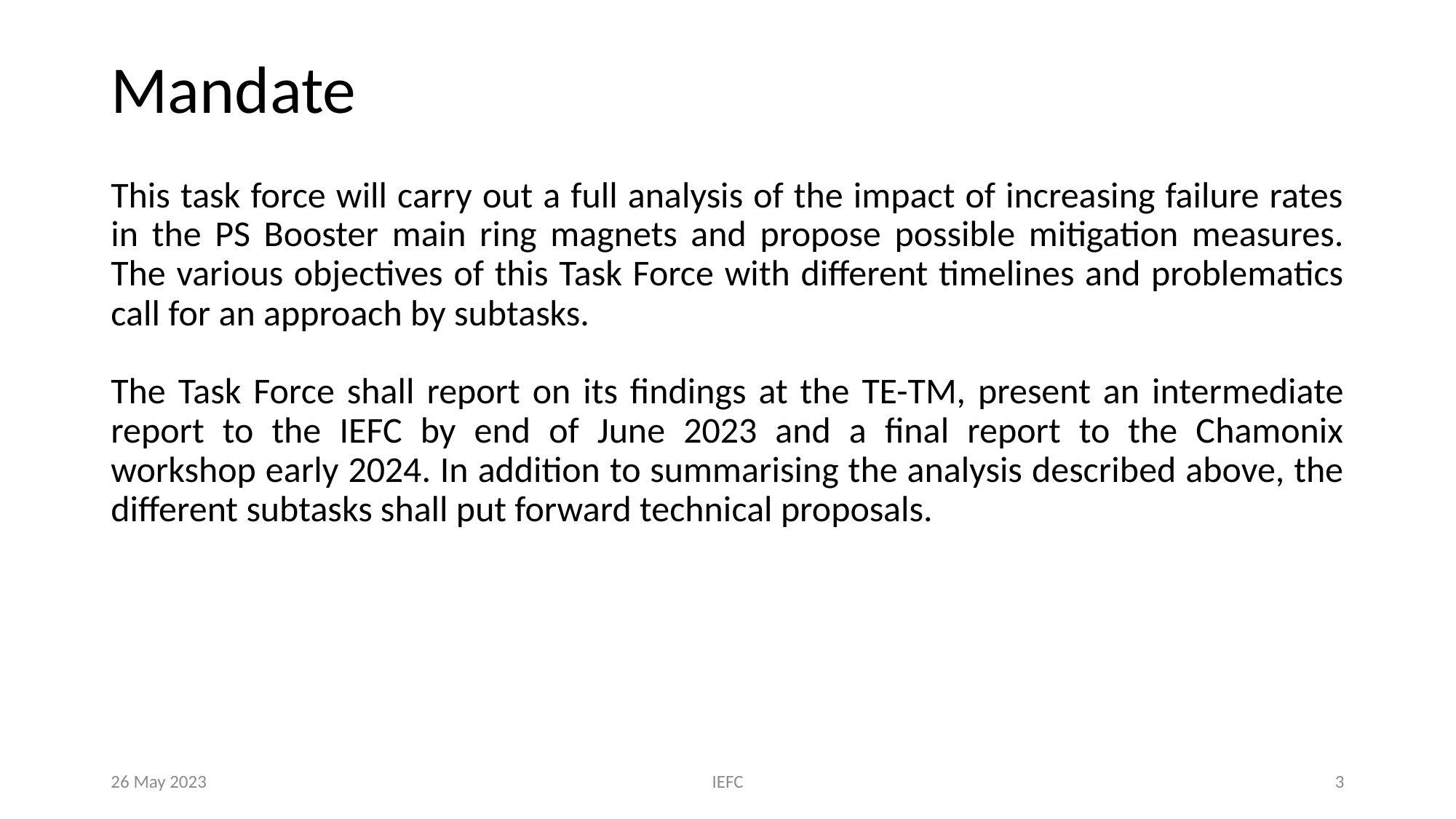

# Mandate
This task force will carry out a full analysis of the impact of increasing failure rates in the PS Booster main ring magnets and propose possible mitigation measures. The various objectives of this Task Force with different timelines and problematics call for an approach by subtasks.

The Task Force shall report on its findings at the TE-TM, present an intermediate report to the IEFC by end of June 2023 and a final report to the Chamonix workshop early 2024. In addition to summarising the analysis described above, the different subtasks shall put forward technical proposals.

26 May 2023
IEFC
3